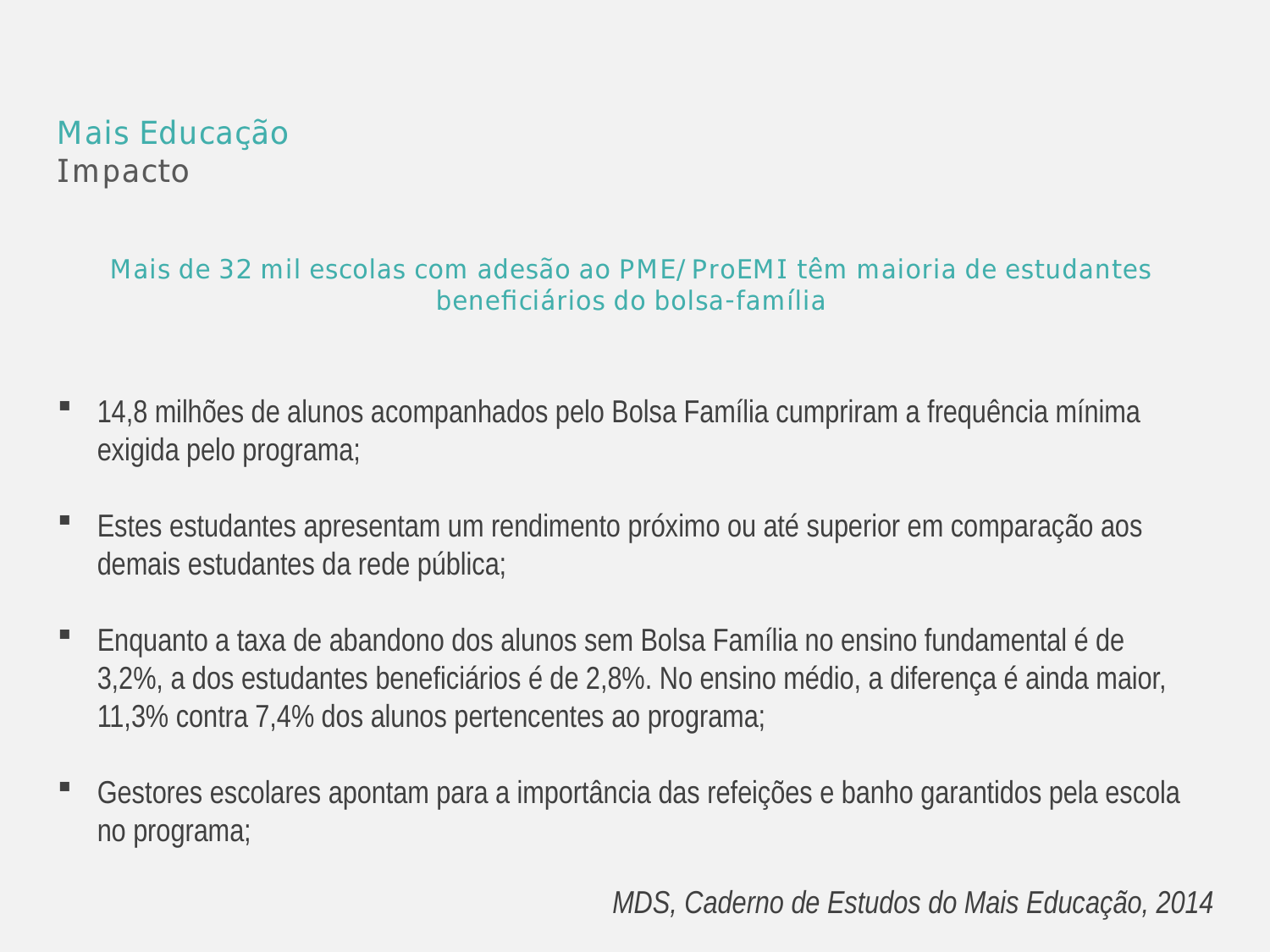

Mais Educação
Impacto
Mais de 32 mil escolas com adesão ao PME/ProEMI têm maioria de estudantes beneficiários do bolsa-família

14,8 milhões de alunos acompanhados pelo Bolsa Família cumpriram a frequência mínima exigida pelo programa;

Estes estudantes apresentam um rendimento próximo ou até superior em comparação aos demais estudantes da rede pública;

Enquanto a taxa de abandono dos alunos sem Bolsa Família no ensino fundamental é de 3,2%, a dos estudantes beneficiários é de 2,8%. No ensino médio, a diferença é ainda maior, 11,3% contra 7,4% dos alunos pertencentes ao programa;

Gestores escolares apontam para a importância das refeições e banho garantidos pela escola no programa;

MDS, Caderno de Estudos do Mais Educação, 2014